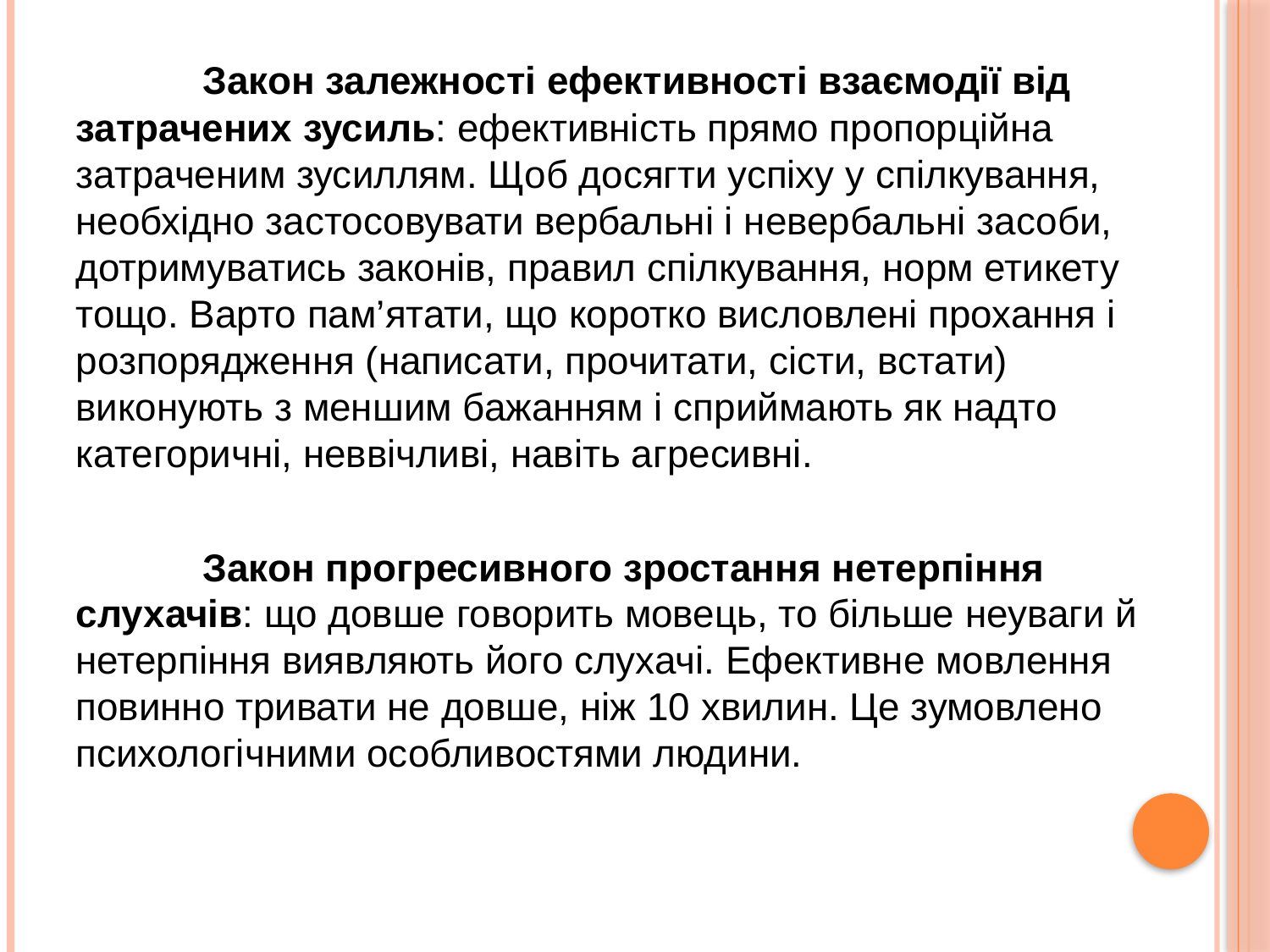

Закон залежності ефективності взаємодії від затрачених зусиль: ефективність прямо пропорційна затраченим зусиллям. Щоб досягти успіху у спілкування, необхідно застосовувати вербальні і невербальні засоби, дотримуватись законів, правил спілкування, норм етикету тощо. Варто пам’ятати, що коротко висловлені прохання і розпорядження (написати, прочитати, сісти, встати) виконують з меншим бажанням і сприймають як надто категоричні, неввічливі, навіть агресивні.

	Закон прогресивного зростання нетерпіння слухачів: що довше говорить мовець, то більше неуваги й нетерпіння виявляють його слухачі. Ефективне мовлення повинно тривати не довше, ніж 10 хвилин. Це зумовлено психологічними особливостями людини.